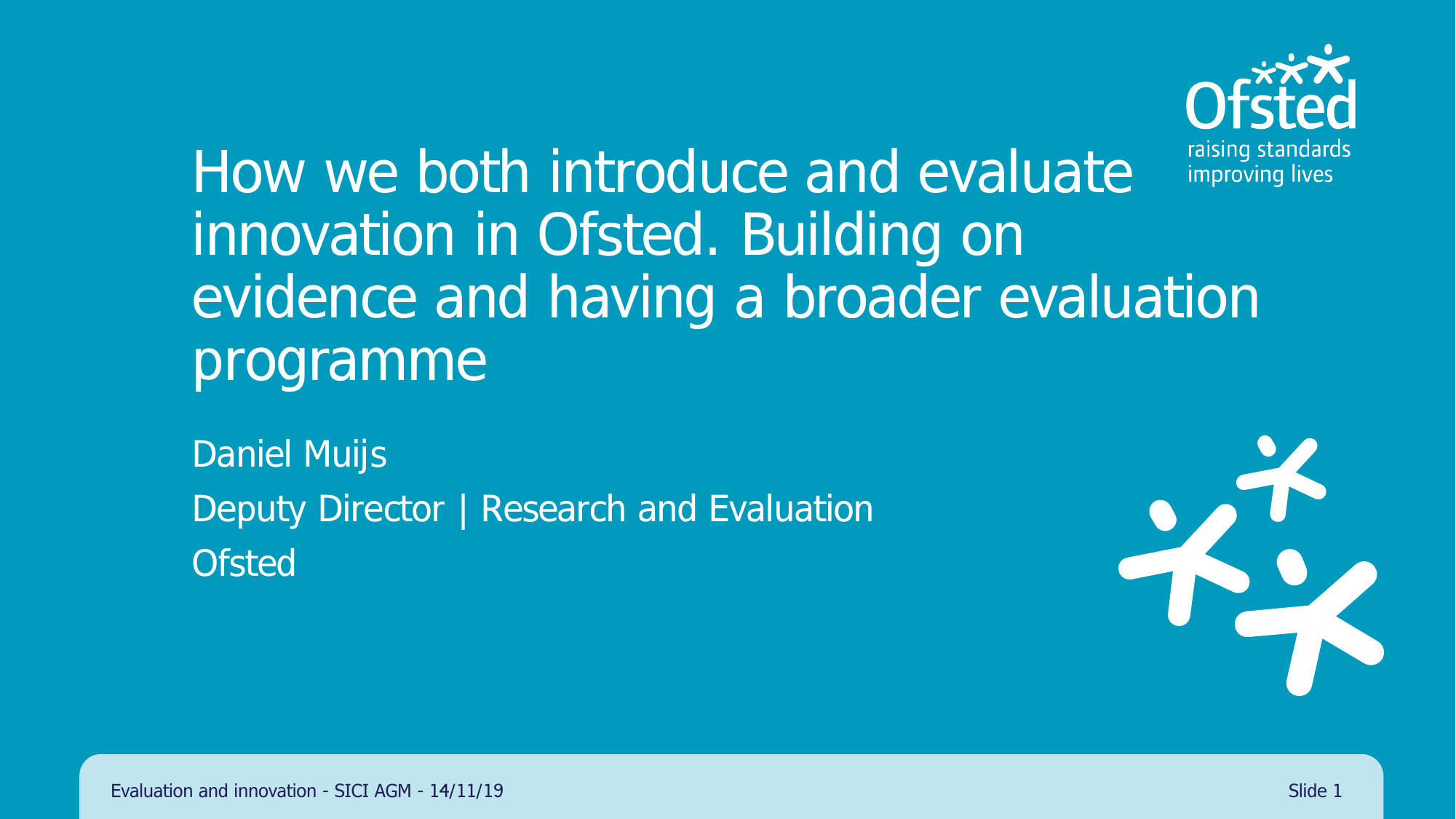

# How we both introduce and evaluate innovation in Ofsted. Building on evidence and having a broader evaluation programme
Daniel Muijs
Deputy Director | Research and Evaluation
Ofsted
Evaluation and innovation - SICI AGM - 14/11/19
Slide 1